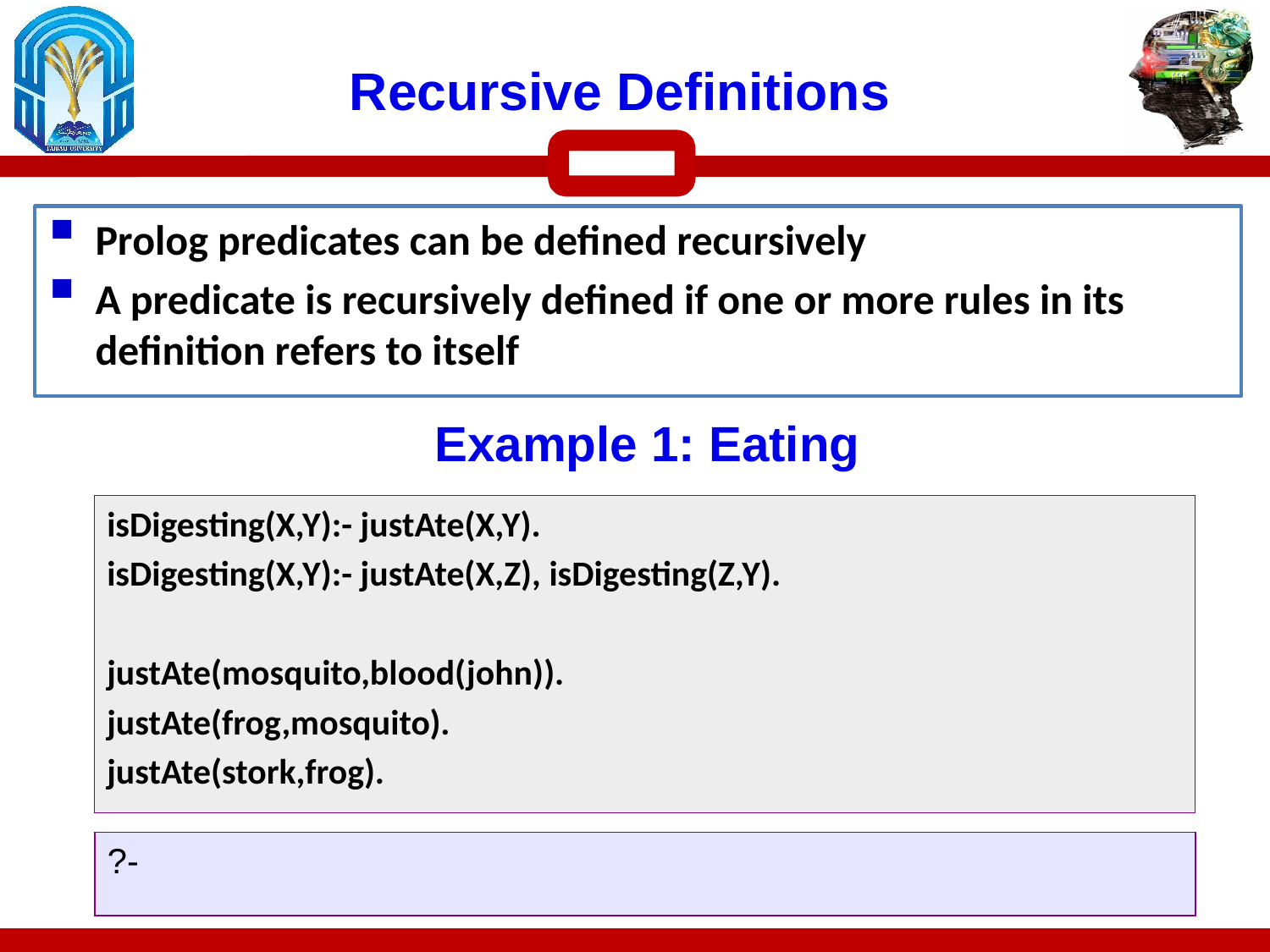

# Recursive Definitions
Prolog predicates can be defined recursively
A predicate is recursively defined if one or more rules in its definition refers to itself
Example 1: Eating
isDigesting(X,Y):- justAte(X,Y).
isDigesting(X,Y):- justAte(X,Z), isDigesting(Z,Y).

justAte(mosquito,blood(john)).
justAte(frog,mosquito).
justAte(stork,frog).
?-